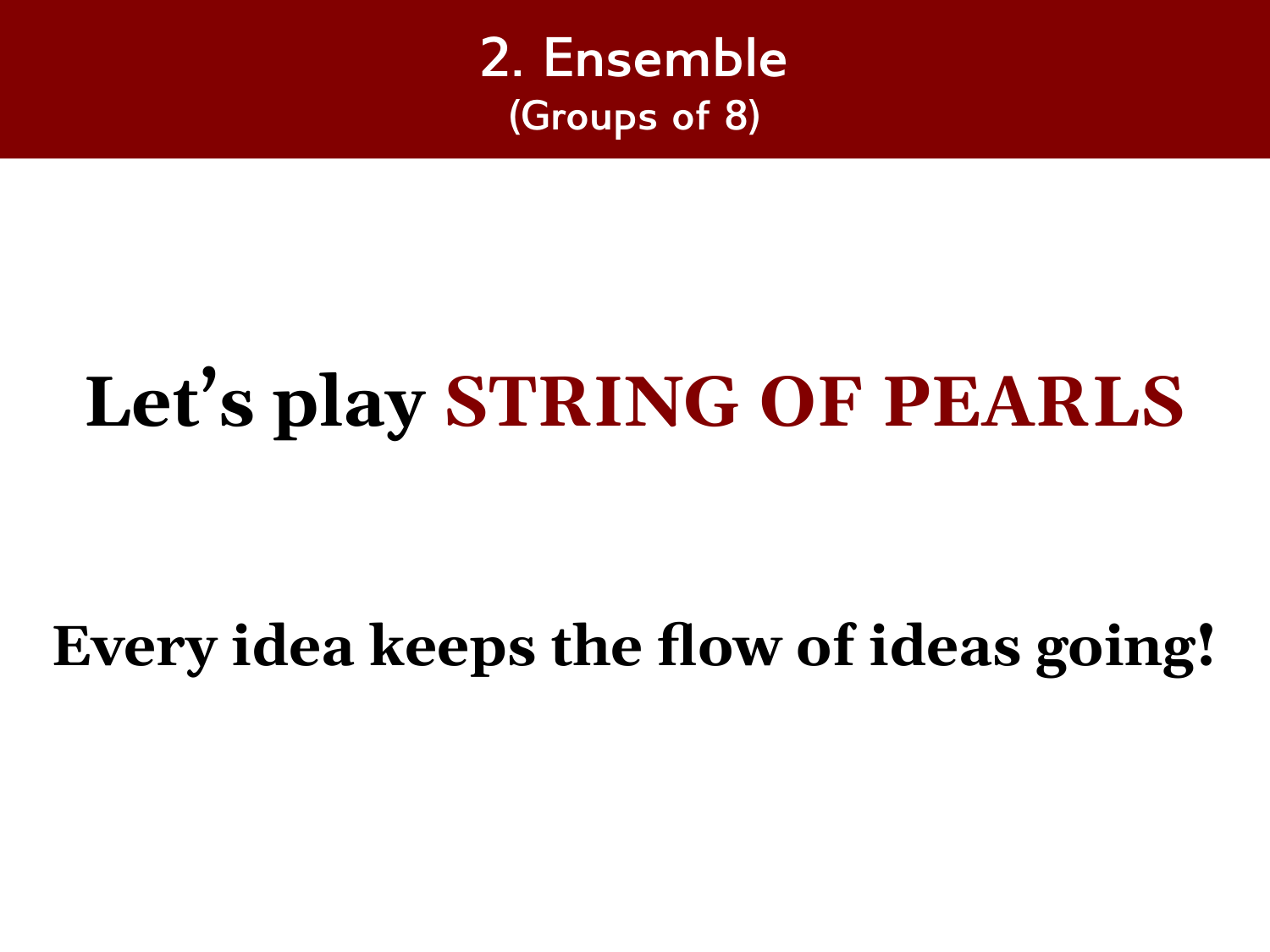

# 2. Ensemble (Groups of 8)
Let’s play STRING OF PEARLS

Every idea keeps the flow of ideas going!